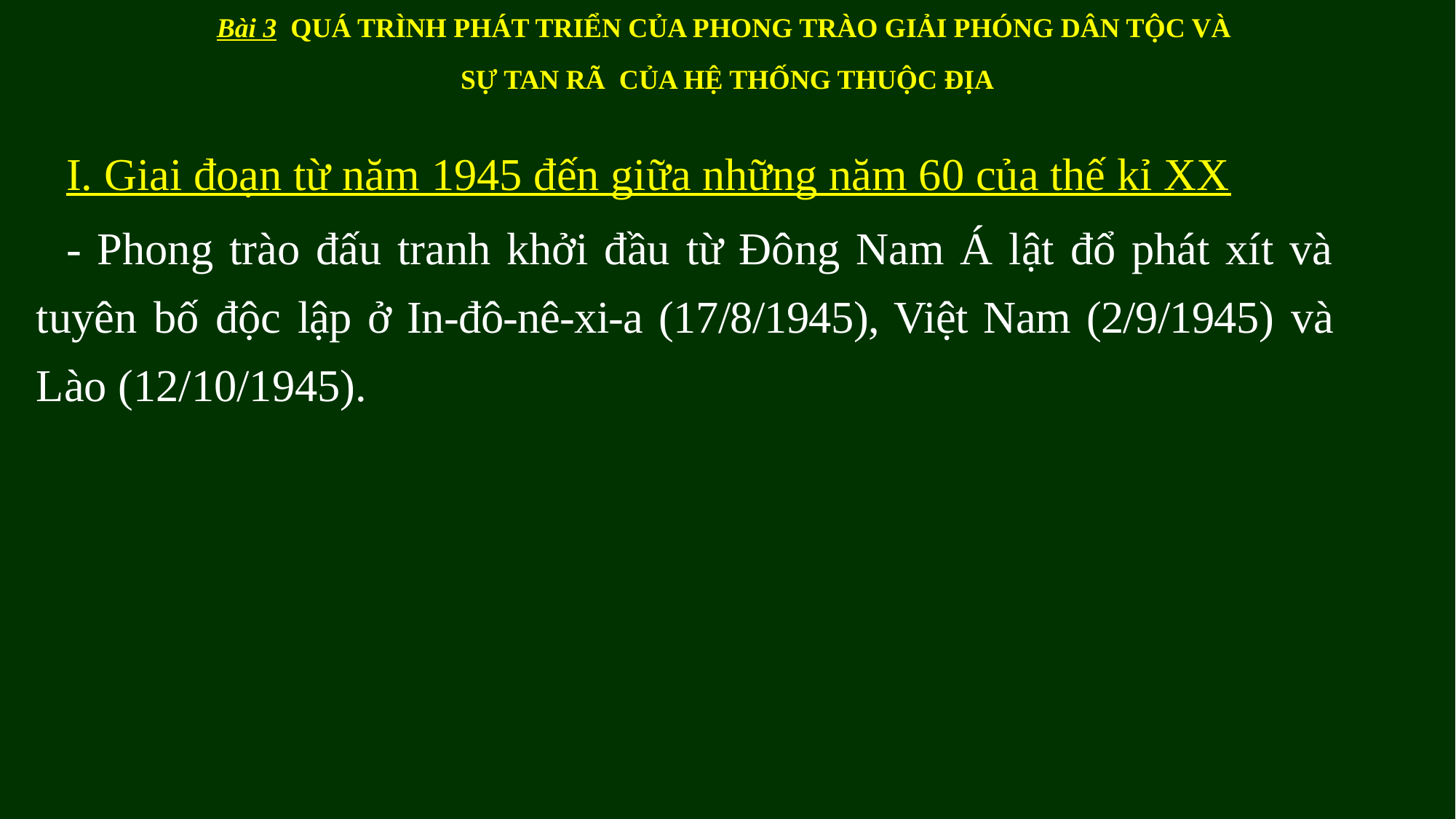

Bài 3  QUÁ TRÌNH PHÁT TRIỂN CỦA PHONG TRÀO GIẢI PHÓNG DÂN TỘC VÀ
SỰ TAN RÃ  CỦA HỆ THỐNG THUỘC ĐỊA

I. Giai đoạn từ năm 1945 đến giữa những năm 60 của thế kỉ XX
- Phong trào đấu tranh khởi đầu từ Đông Nam Á lật đổ phát xít và tuyên bố độc lập ở In-đô-nê-xi-a (17/8/1945), Việt Nam (2/9/1945) và Lào (12/10/1945).